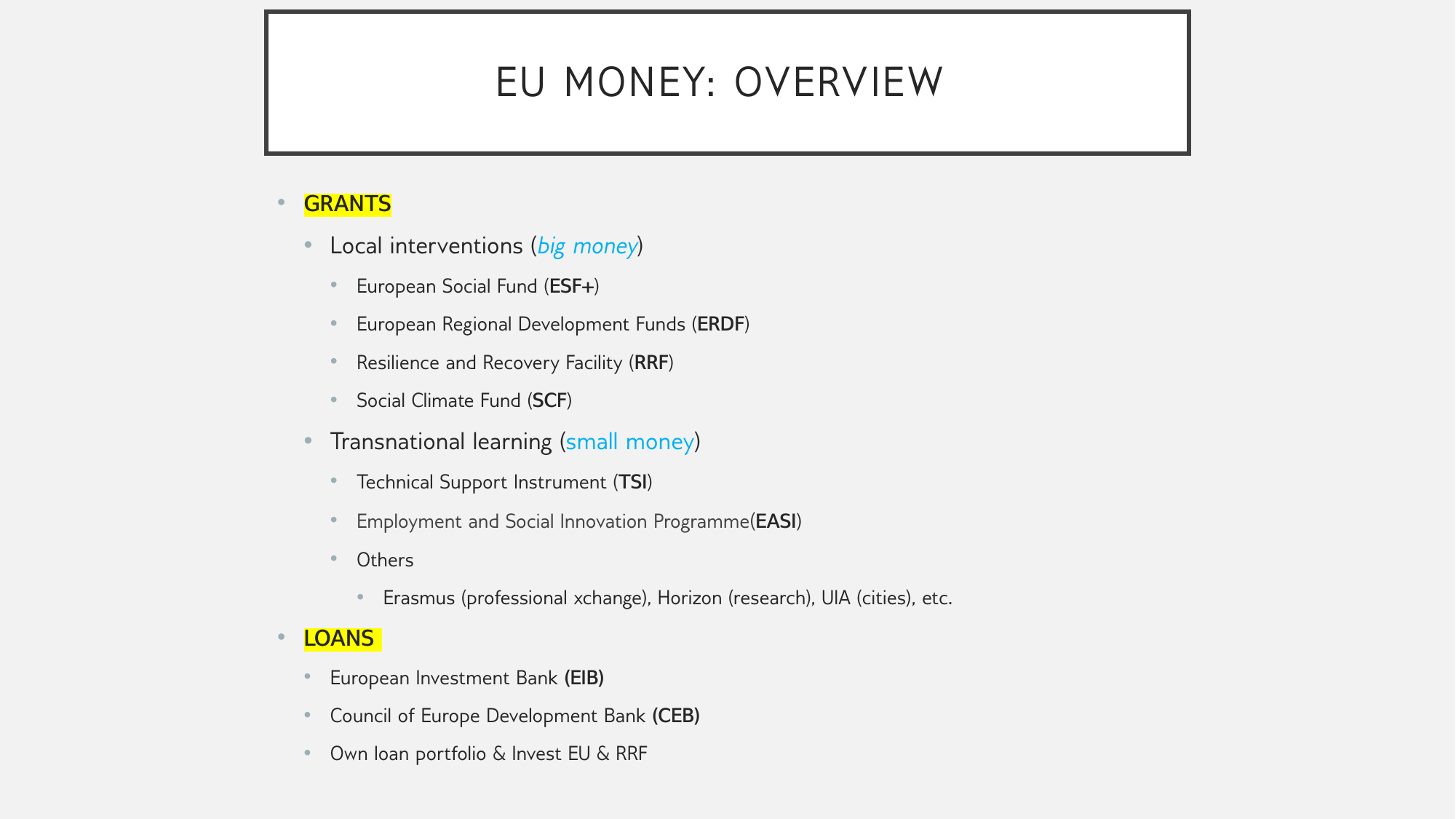

# EU Money: overview
GRANTS
Local interventions (big money)
European Social Fund (ESF+)
European Regional Development Funds (ERDF)
Resilience and Recovery Facility (RRF)
Social Climate Fund (SCF)
Transnational learning (small money)
Technical Support Instrument (TSI)
Employment and Social Innovation Programme(EASI)
Others
Erasmus (professional xchange), Horizon (research), UIA (cities), etc.
LOANS
European Investment Bank (EIB)
Council of Europe Development Bank (CEB)
Own loan portfolio & Invest EU & RRF